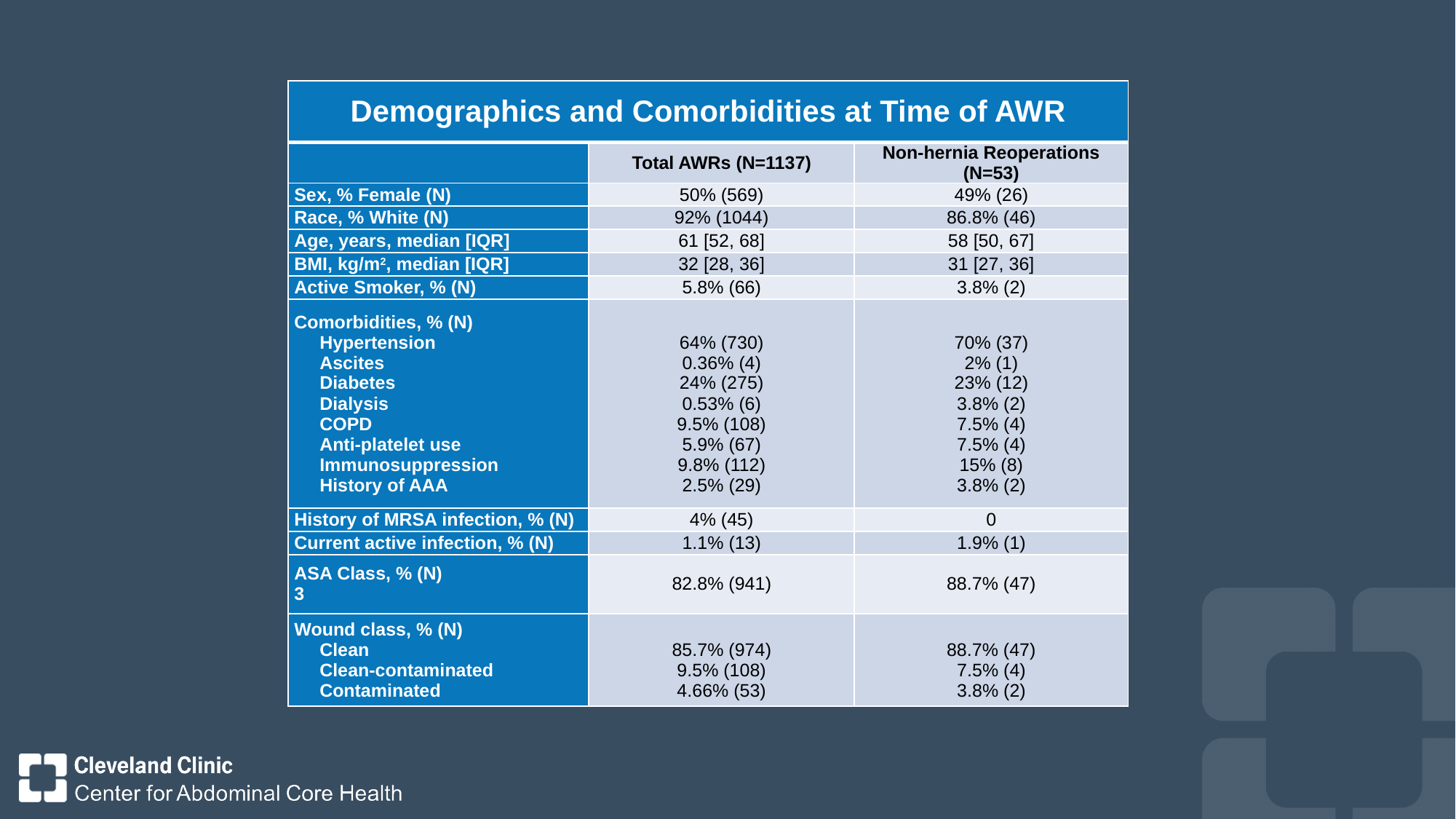

| Demographics and Comorbidities at Time of AWR |  |  |
| --- | --- | --- |
|  | Total AWRs (N=1137) | Non-hernia Reoperations (N=53) |
| Sex, % Female (N) | 50% (569) | 49% (26) |
| Race, % White (N) | 92% (1044) | 86.8% (46) |
| Age, years, median [IQR] | 61 [52, 68] | 58 [50, 67] |
| BMI, kg/m2, median [IQR] | 32 [28, 36] | 31 [27, 36] |
| Active Smoker, % (N) | 5.8% (66) | 3.8% (2) |
| Comorbidities, % (N) Hypertension Ascites Diabetes Dialysis COPD Anti-platelet use Immunosuppression History of AAA | 64% (730) 0.36% (4) 24% (275) 0.53% (6) 9.5% (108) 5.9% (67) 9.8% (112) 2.5% (29) | 70% (37) 2% (1) 23% (12) 3.8% (2) 7.5% (4) 7.5% (4) 15% (8) 3.8% (2) |
| History of MRSA infection, % (N) | 4% (45) | 0 |
| Current active infection, % (N) | 1.1% (13) | 1.9% (1) |
| ASA Class, % (N) 3 | 82.8% (941) | 88.7% (47) |
| Wound class, % (N) Clean Clean-contaminated Contaminated | 85.7% (974) 9.5% (108) 4.66% (53) | 88.7% (47) 7.5% (4) 3.8% (2) |